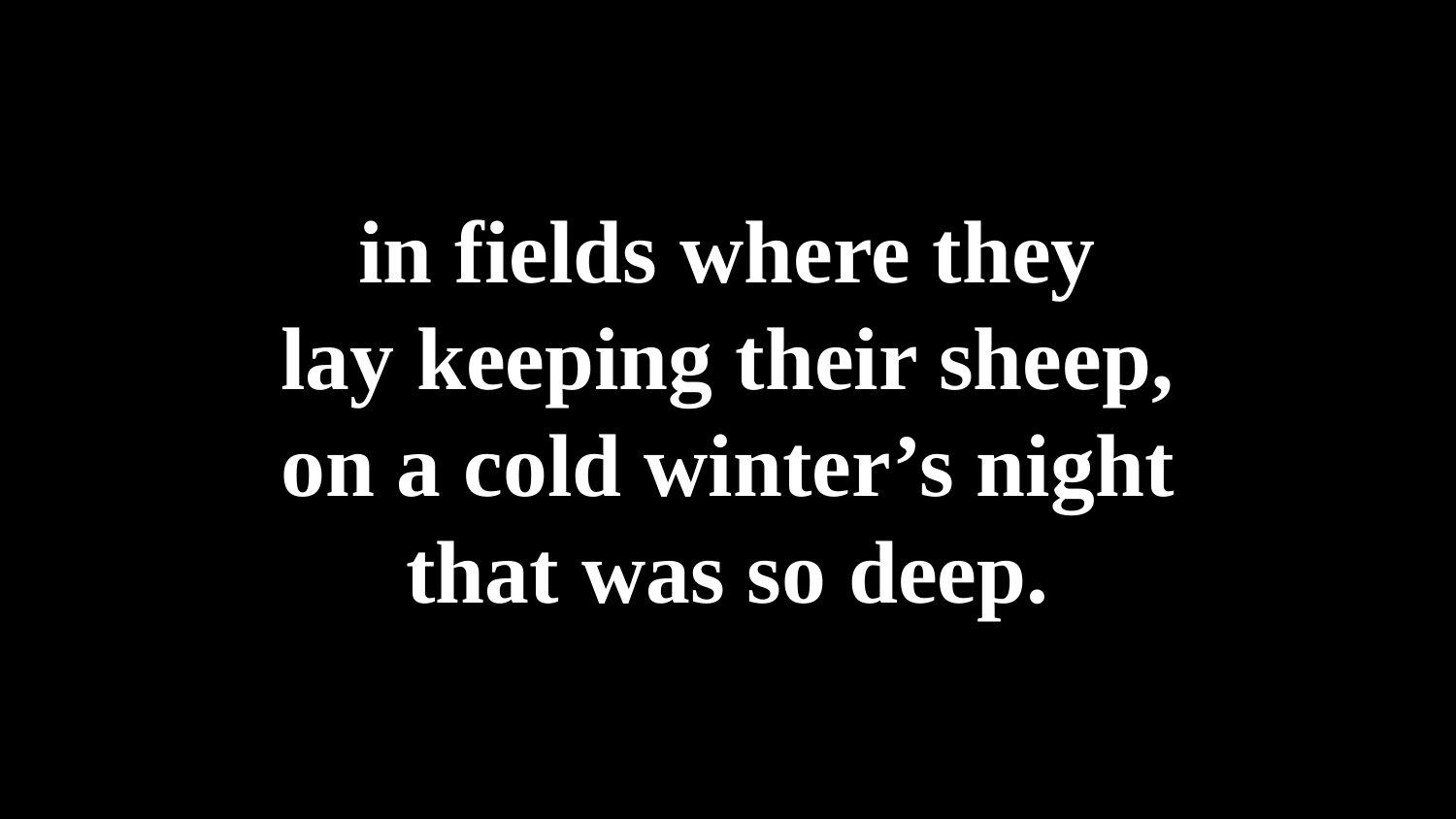

in fields where they
lay keeping their sheep,
on a cold winter’s night
that was so deep.